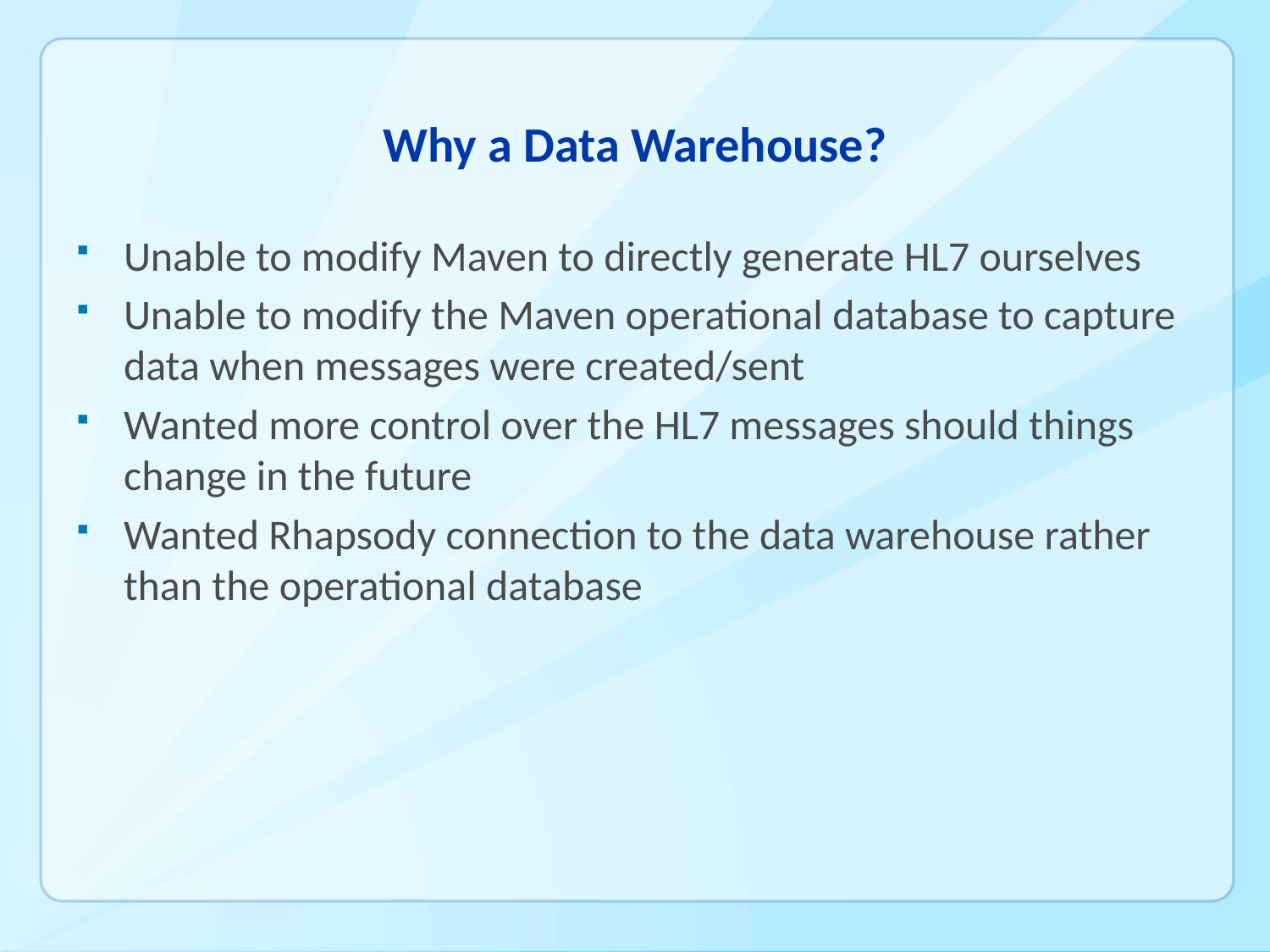

# Why a Data Warehouse?
Unable to modify Maven to directly generate HL7 ourselves
Unable to modify the Maven operational database to capture data when messages were created/sent
Wanted more control over the HL7 messages should things change in the future
Wanted Rhapsody connection to the data warehouse rather than the operational database